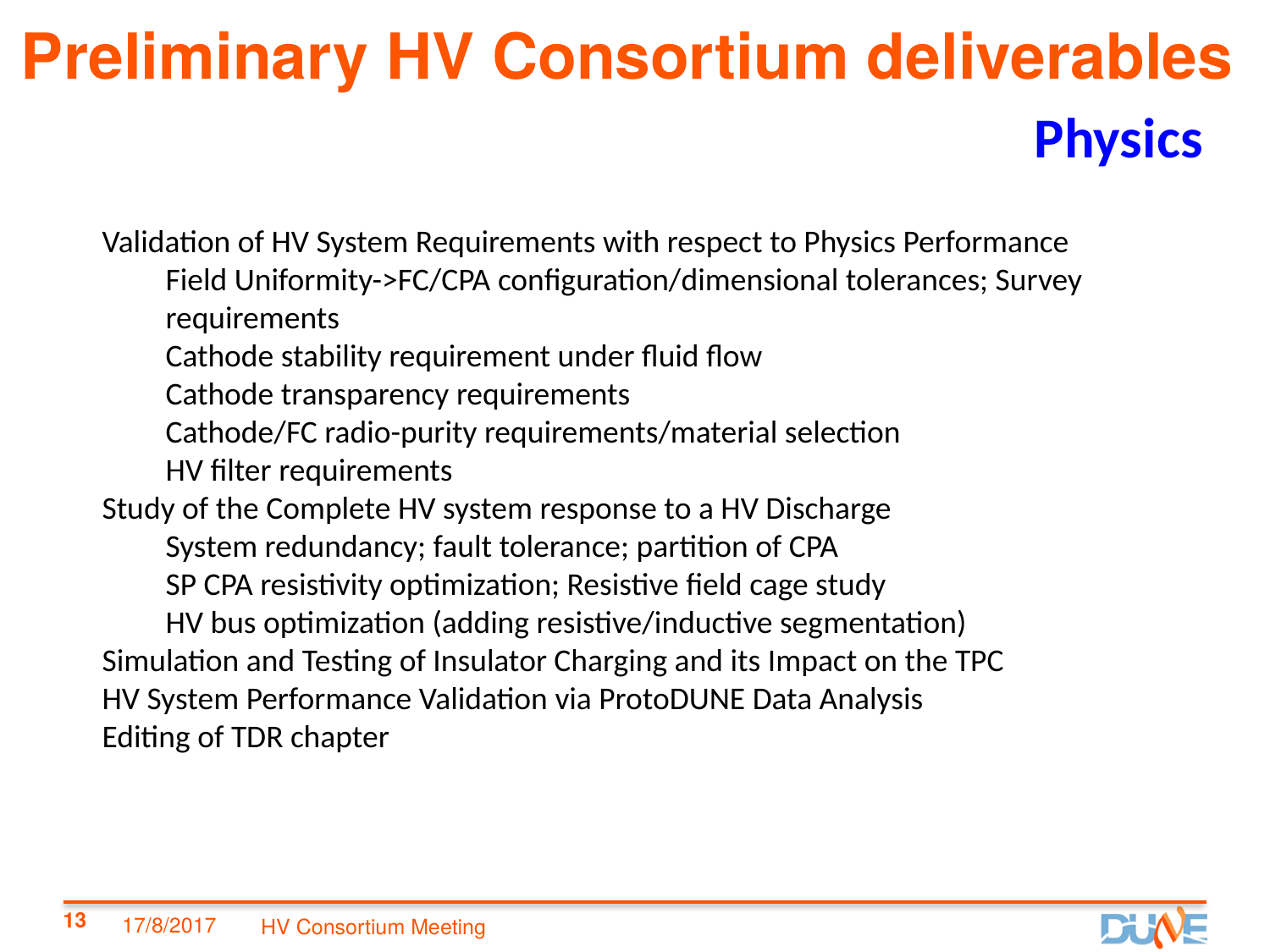

# Preliminary HV Consortium deliverables
Physics
Validation of HV System Requirements with respect to Physics Performance
Field Uniformity->FC/CPA configuration/dimensional tolerances; Survey requirements
Cathode stability requirement under fluid flow
Cathode transparency requirements
Cathode/FC radio-purity requirements/material selection
HV filter requirements
Study of the Complete HV system response to a HV Discharge
System redundancy; fault tolerance; partition of CPA
SP CPA resistivity optimization; Resistive field cage study
HV bus optimization (adding resistive/inductive segmentation)
Simulation and Testing of Insulator Charging and its Impact on the TPC
HV System Performance Validation via ProtoDUNE Data Analysis
Editing of TDR chapter

13
17/8/2017
HV Consortium Meeting